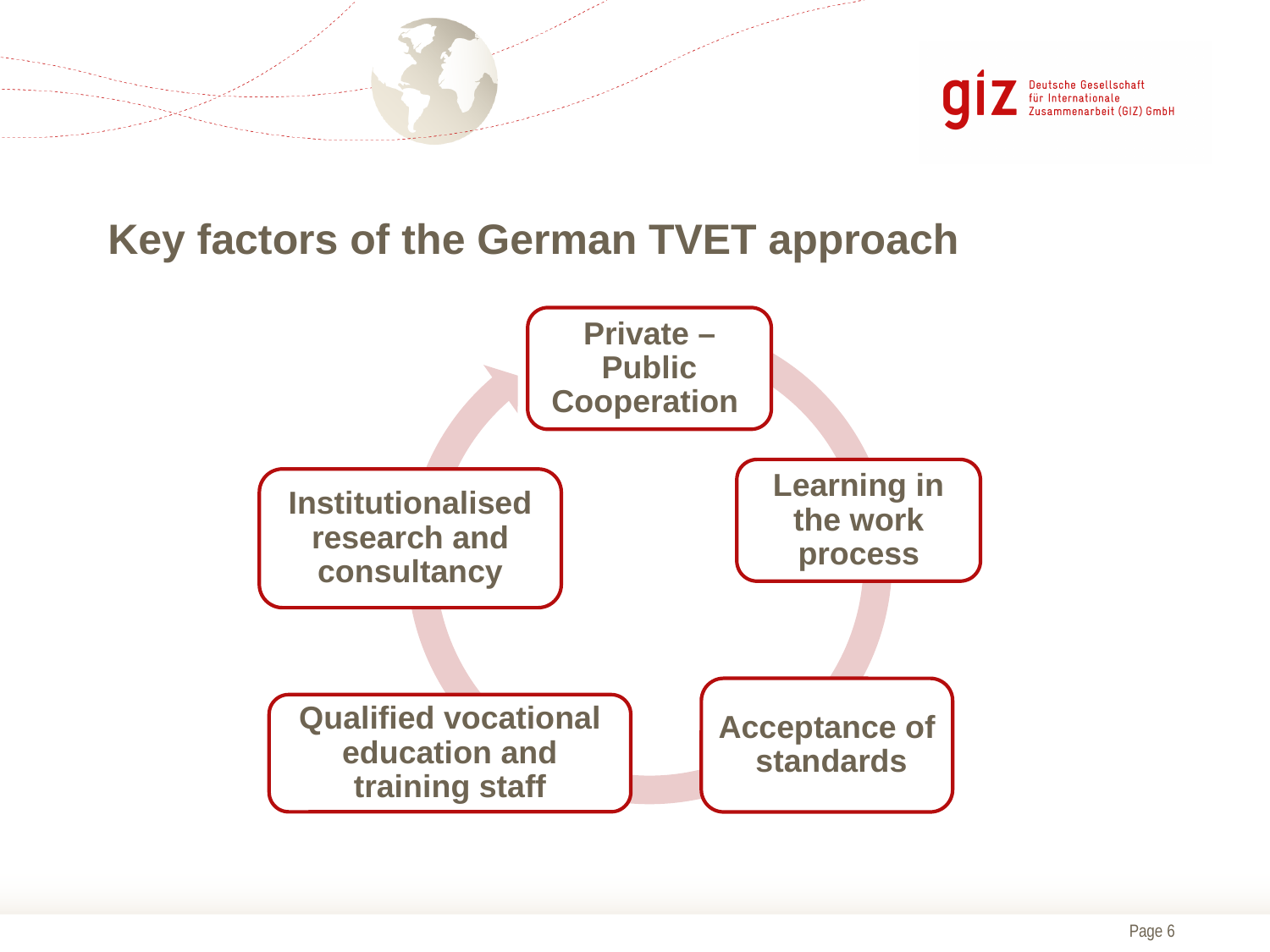

# Key factors of the German TVET approach
Private – Public Cooperation
Learning in the work process
Acceptance of  standards
Qualified vocational education and training staff
Institutionalised research and consultancy